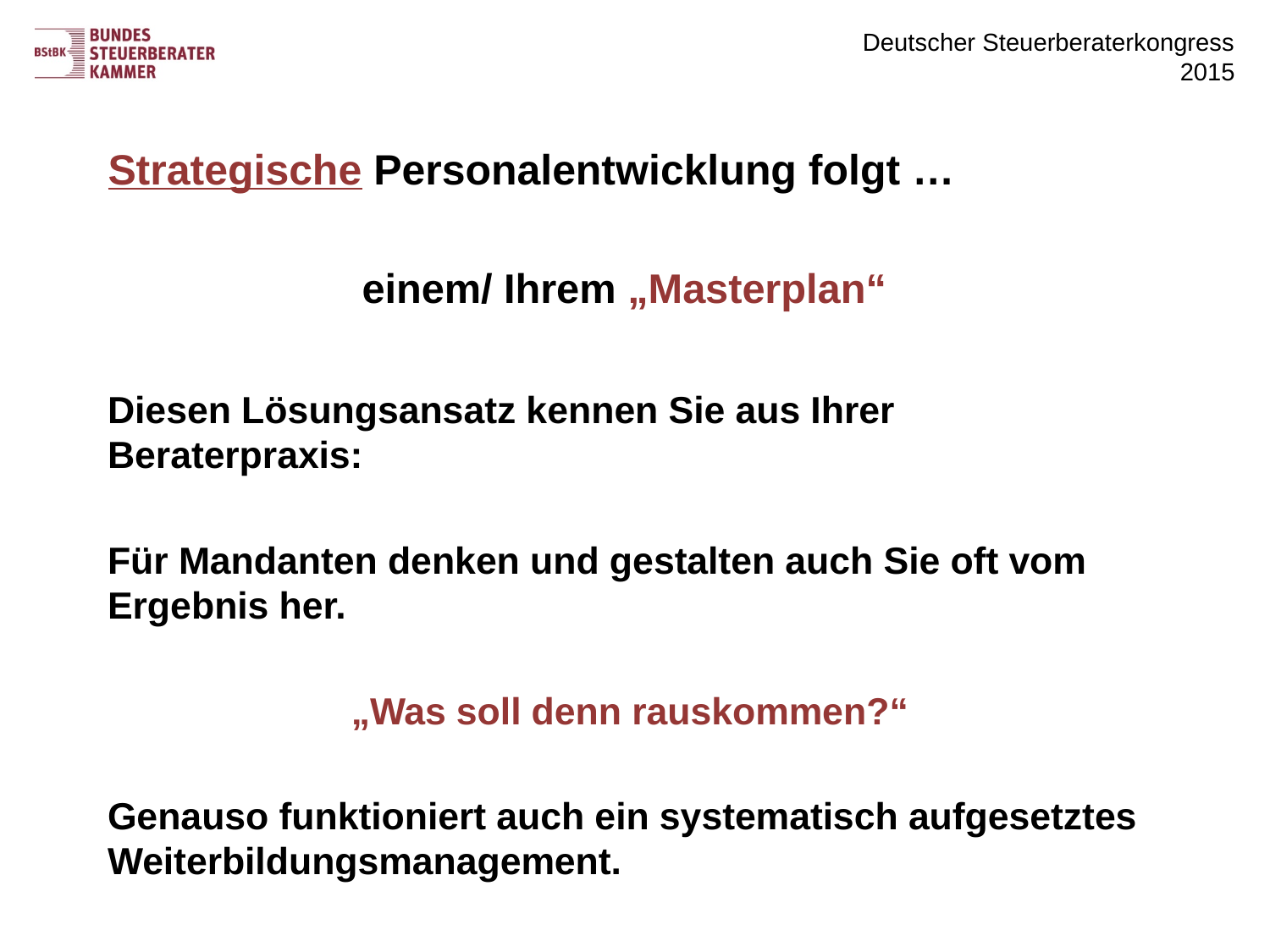

# Strategische Personalentwicklung folgt …
einem/ Ihrem „Masterplan“

Diesen Lösungsansatz kennen Sie aus Ihrer Beraterpraxis:

Für Mandanten denken und gestalten auch Sie oft vom Ergebnis her.

„Was soll denn rauskommen?“

Genauso funktioniert auch ein systematisch aufgesetztes Weiterbildungsmanagement.